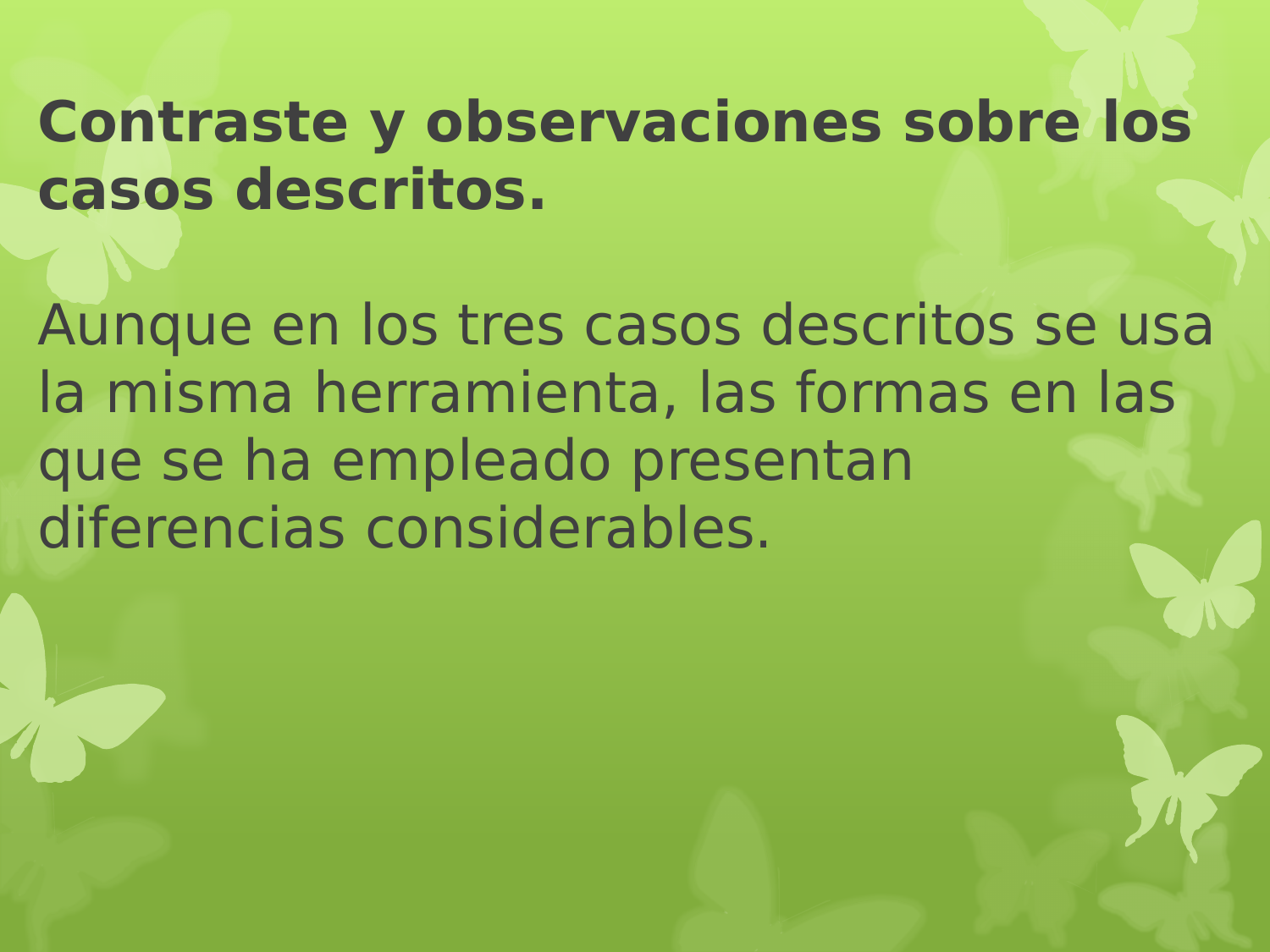

# Contraste y observaciones sobre los casos descritos. Aunque en los tres casos descritos se usa la misma herramienta, las formas en las que se ha empleado presentan diferencias considerables.